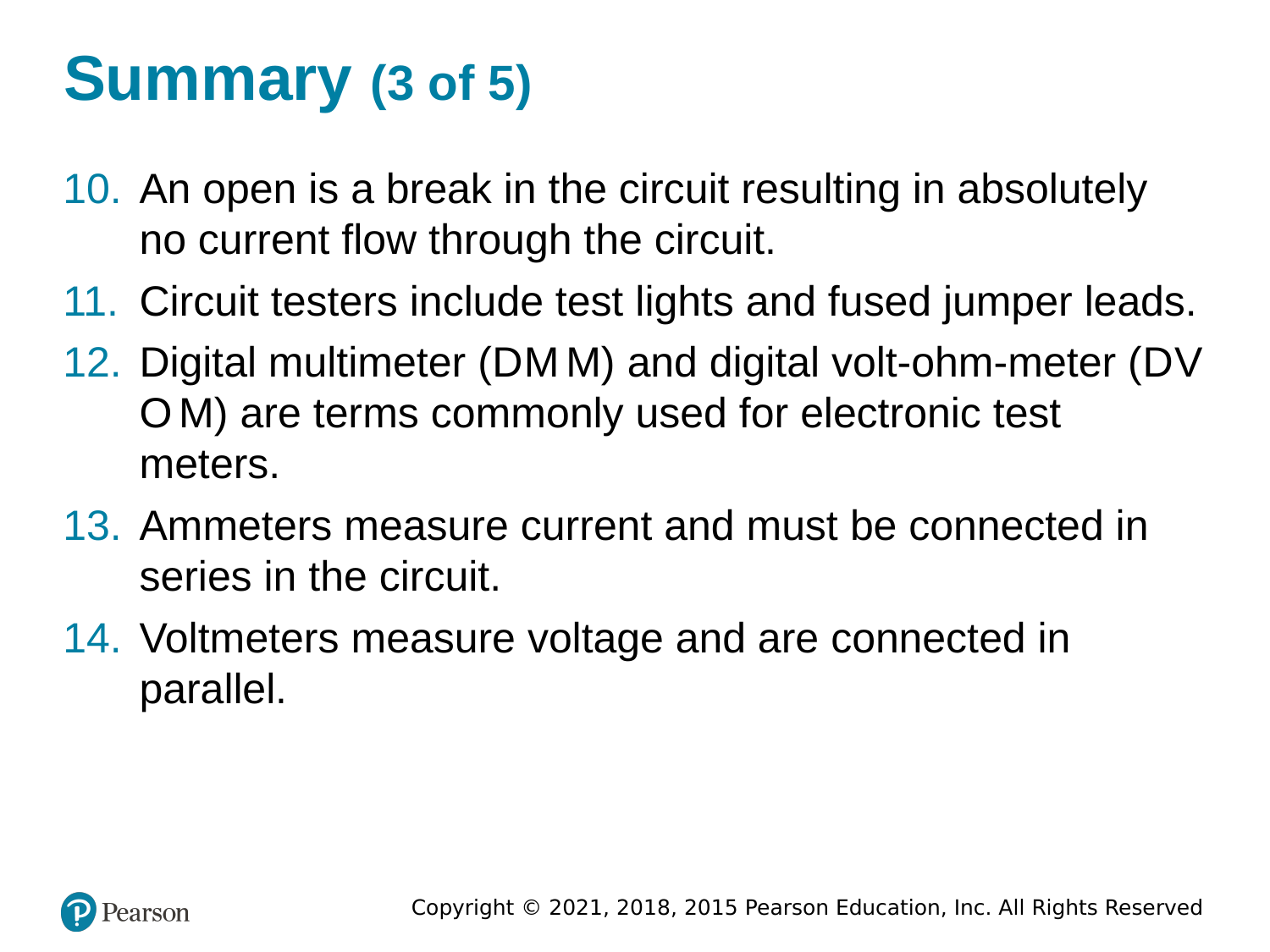

# Summary (3 of 5)
An open is a break in the circuit resulting in absolutely no current flow through the circuit.
Circuit testers include test lights and fused jumper leads.
Digital multimeter (D M M) and digital volt-ohm-meter (D V O M) are terms commonly used for electronic test meters.
Ammeters measure current and must be connected in series in the circuit.
Voltmeters measure voltage and are connected in parallel.